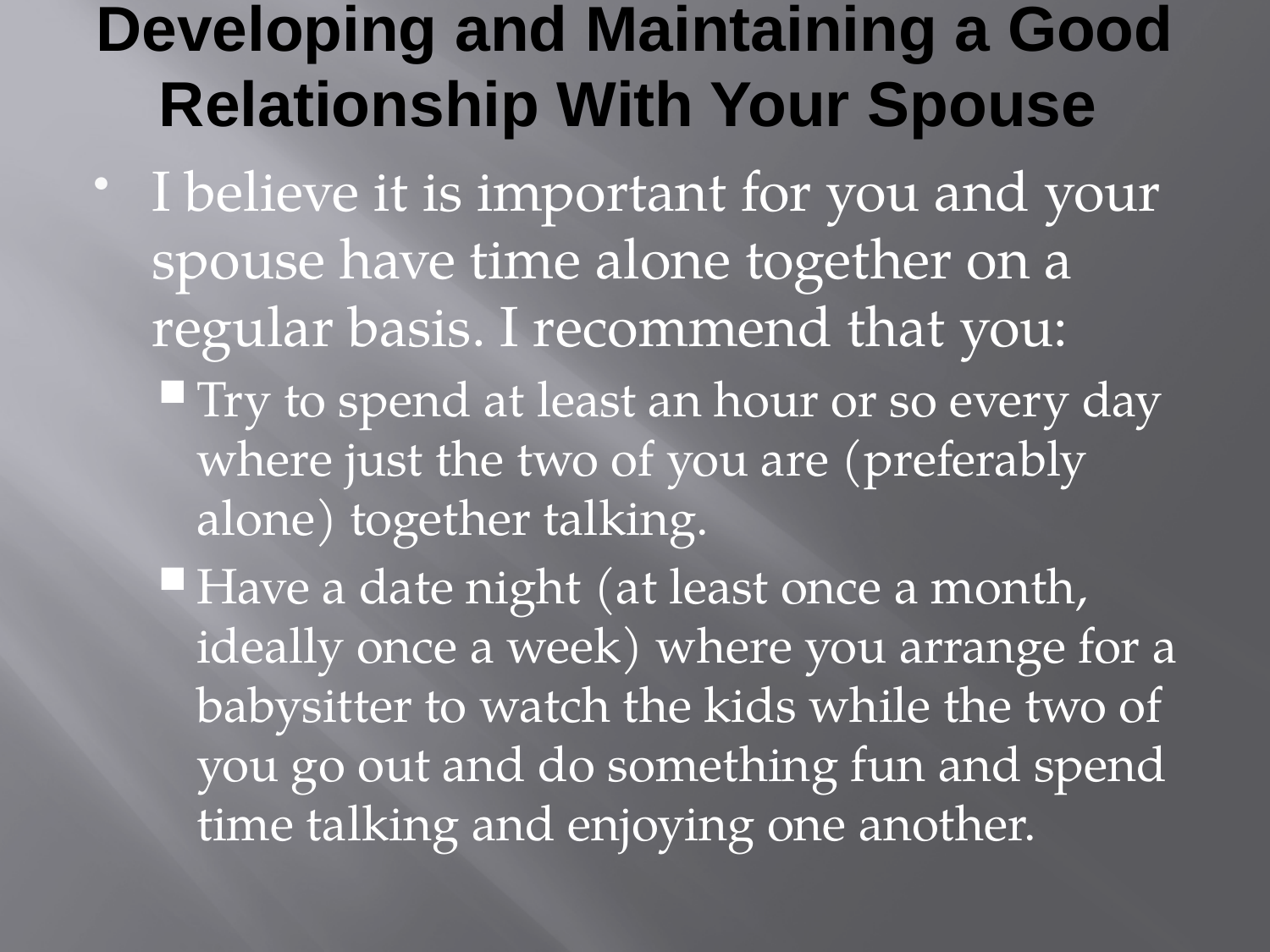

# Developing and Maintaining a Good Relationship With Your Spouse
I believe it is important for you and your spouse have time alone together on a regular basis. I recommend that you:
Try to spend at least an hour or so every day where just the two of you are (preferably alone) together talking.
Have a date night (at least once a month, ideally once a week) where you arrange for a babysitter to watch the kids while the two of you go out and do something fun and spend time talking and enjoying one another.